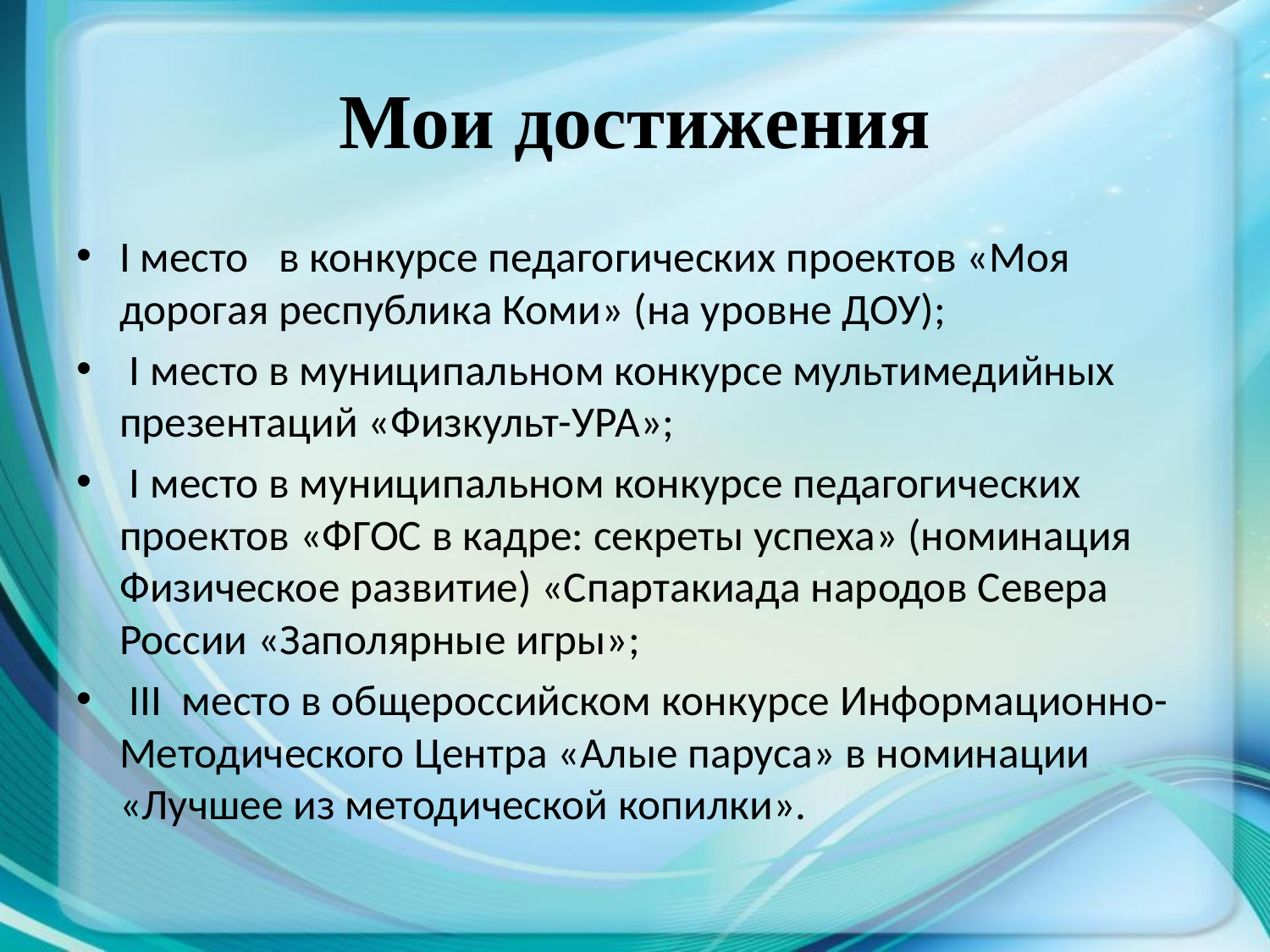

# Мои достижения
I место   в конкурсе педагогических проектов «Моя дорогая республика Коми» (на уровне ДОУ);
 I место в муниципальном конкурсе мультимедийных презентаций «Физкульт-УРА»;
 I место в муниципальном конкурсе педагогических проектов «ФГОС в кадре: секреты успеха» (номинация Физическое развитие) «Спартакиада народов Севера России «Заполярные игры»;
 III  место в общероссийском конкурсе Информационно-Методического Центра «Алые паруса» в номинации «Лучшее из методической копилки».